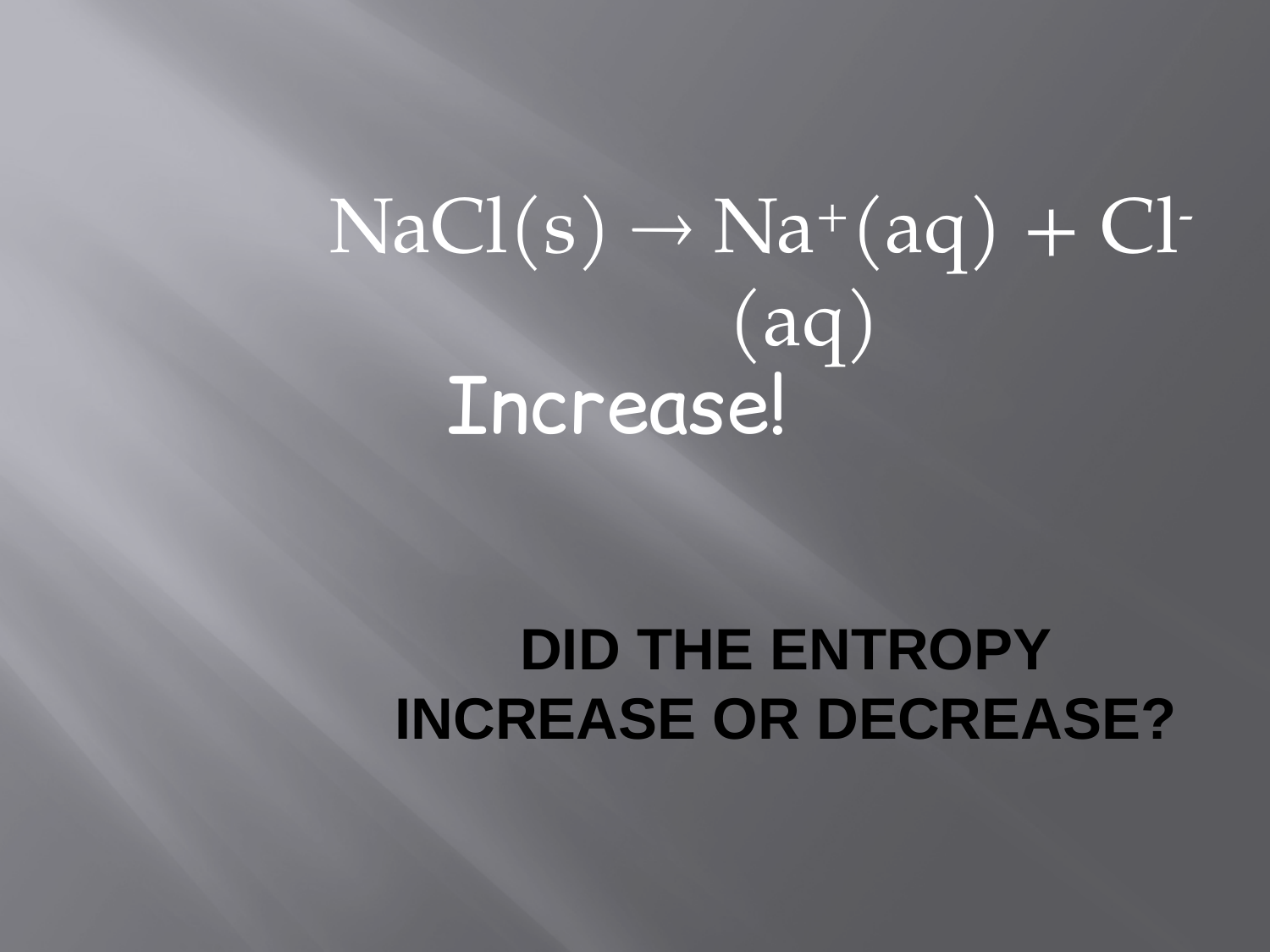

NaCl(s) → Na+(aq) + Cl-(aq)
Increase!
# Did the entropy increase or decrease?